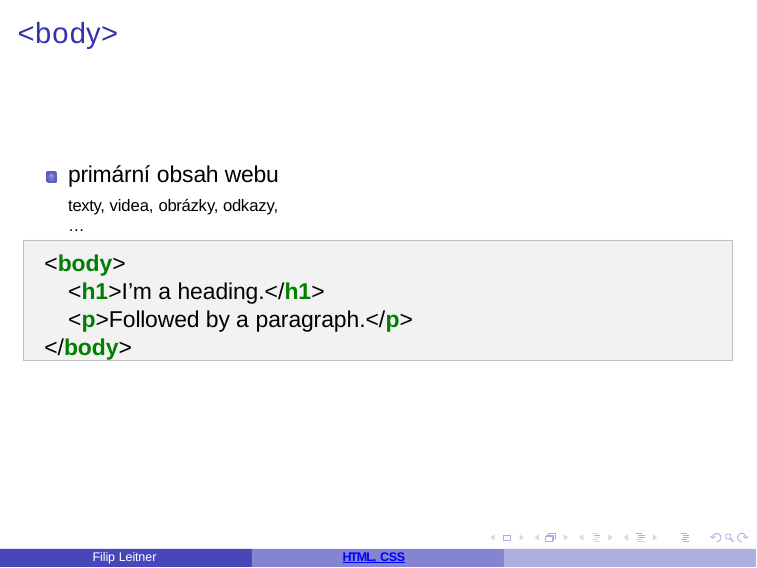

# <body>
primární obsah webu
texty, videa, obrázky, odkazy, …

<body>
<h1>I’m a heading.</h1>
<p>Followed by a paragraph.</p>
</body>
Filip Leitner
HTML, CSS